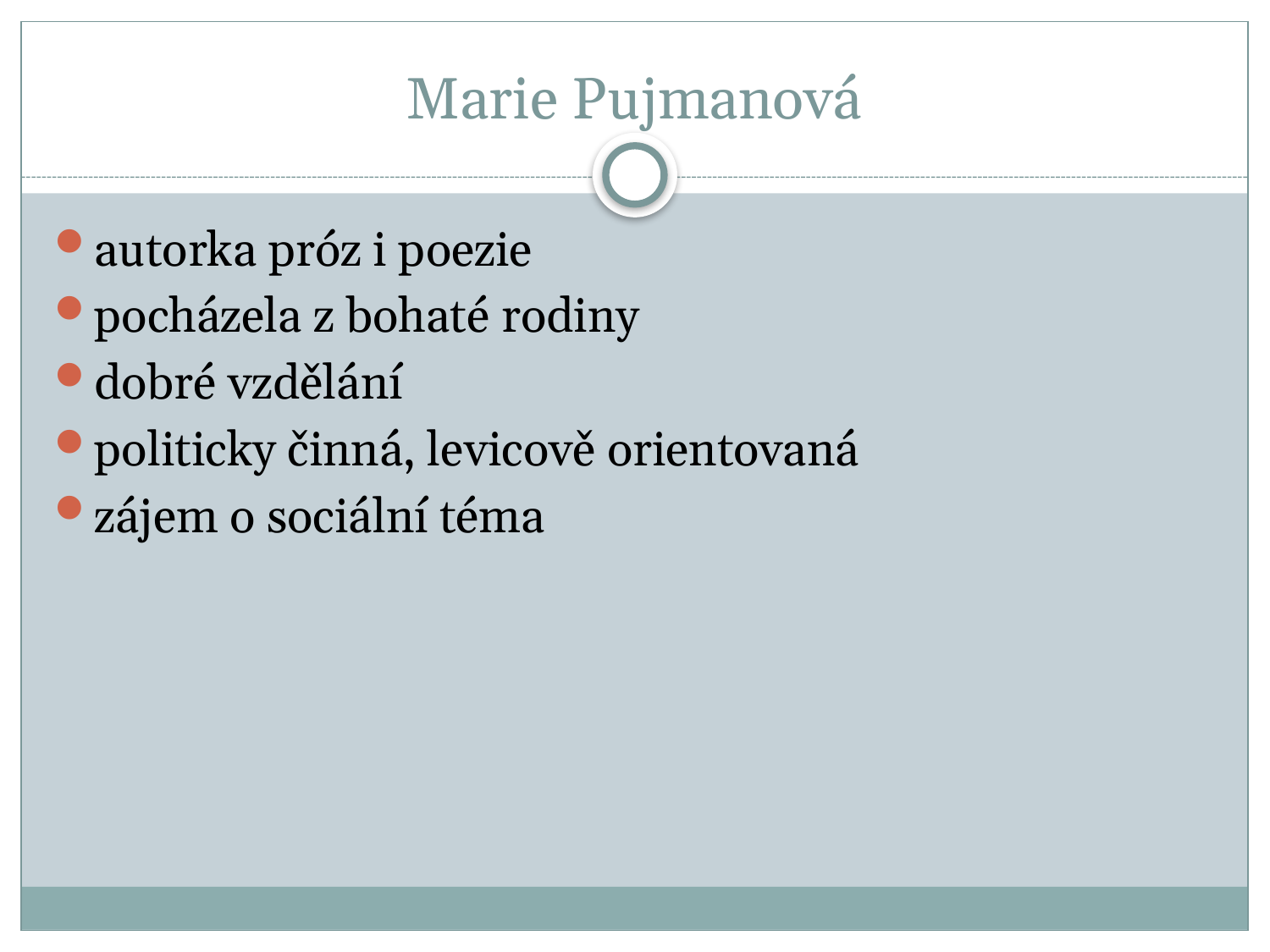

# Marie Pujmanová
autorka próz i poezie
pocházela z bohaté rodiny
dobré vzdělání
politicky činná, levicově orientovaná
zájem o sociální téma